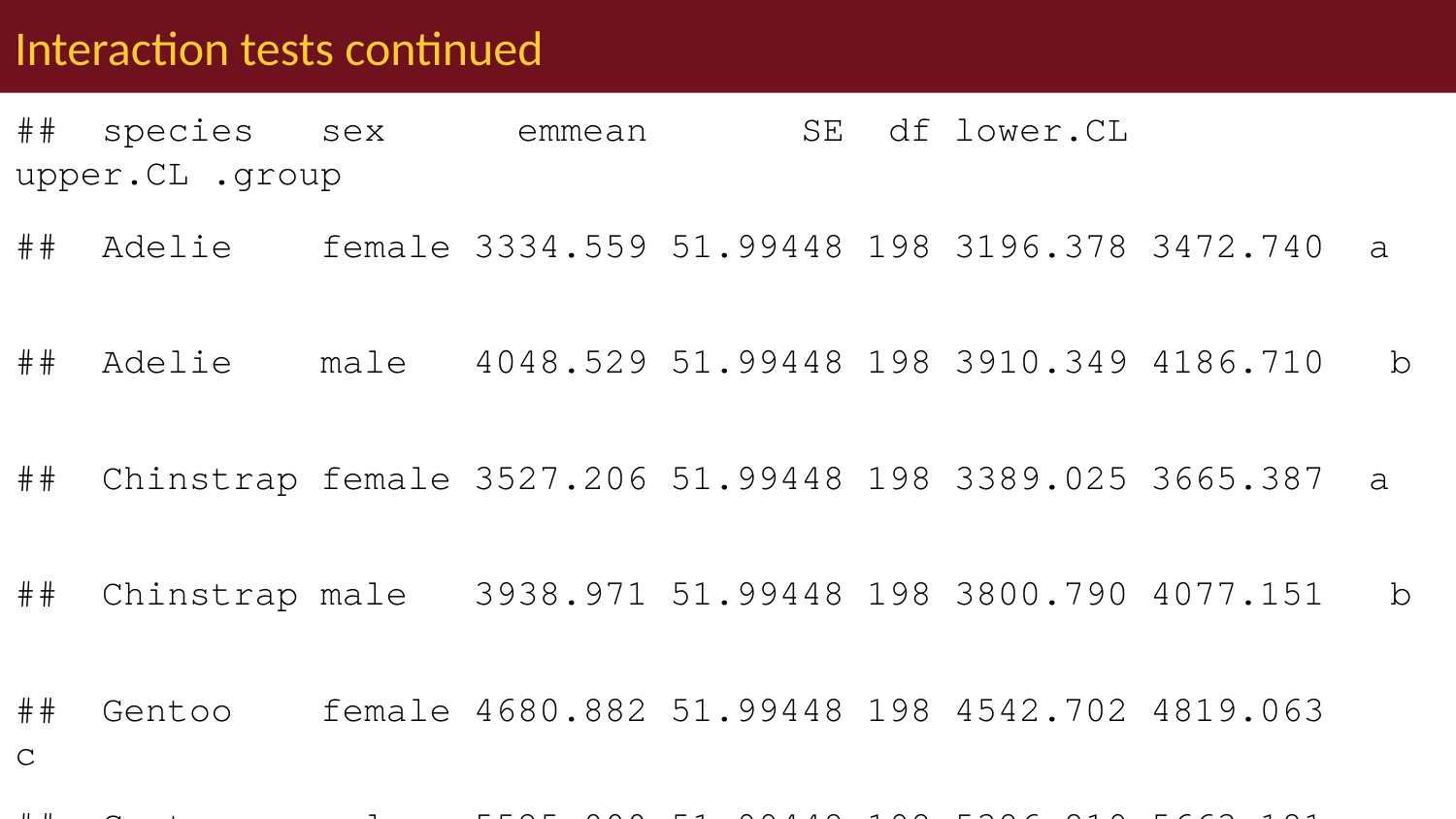

# Interaction tests continued
##  species   sex      emmean       SE  df lower.CL upper.CL .group
##  Adelie    female 3334.559 51.99448 198 3196.378 3472.740  a
##  Adelie    male   4048.529 51.99448 198 3910.349 4186.710   b
##  Chinstrap female 3527.206 51.99448 198 3389.025 3665.387  a
##  Chinstrap male   3938.971 51.99448 198 3800.790 4077.151   b
##  Gentoo    female 4680.882 51.99448 198 4542.702 4819.063    c
##  Gentoo    male   5525.000 51.99448 198 5386.819 5663.181     d
##
## Confidence level used: 0.95
## Conf-level adjustment: sidak method for 6 estimates
## P value adjustment: sidak method for 15 tests
## significance level used: alpha = 0.05
## NOTE: If two or more means share the same grouping symbol,
##       then we cannot show them to be different.
##       But we also did not show them to be the same.